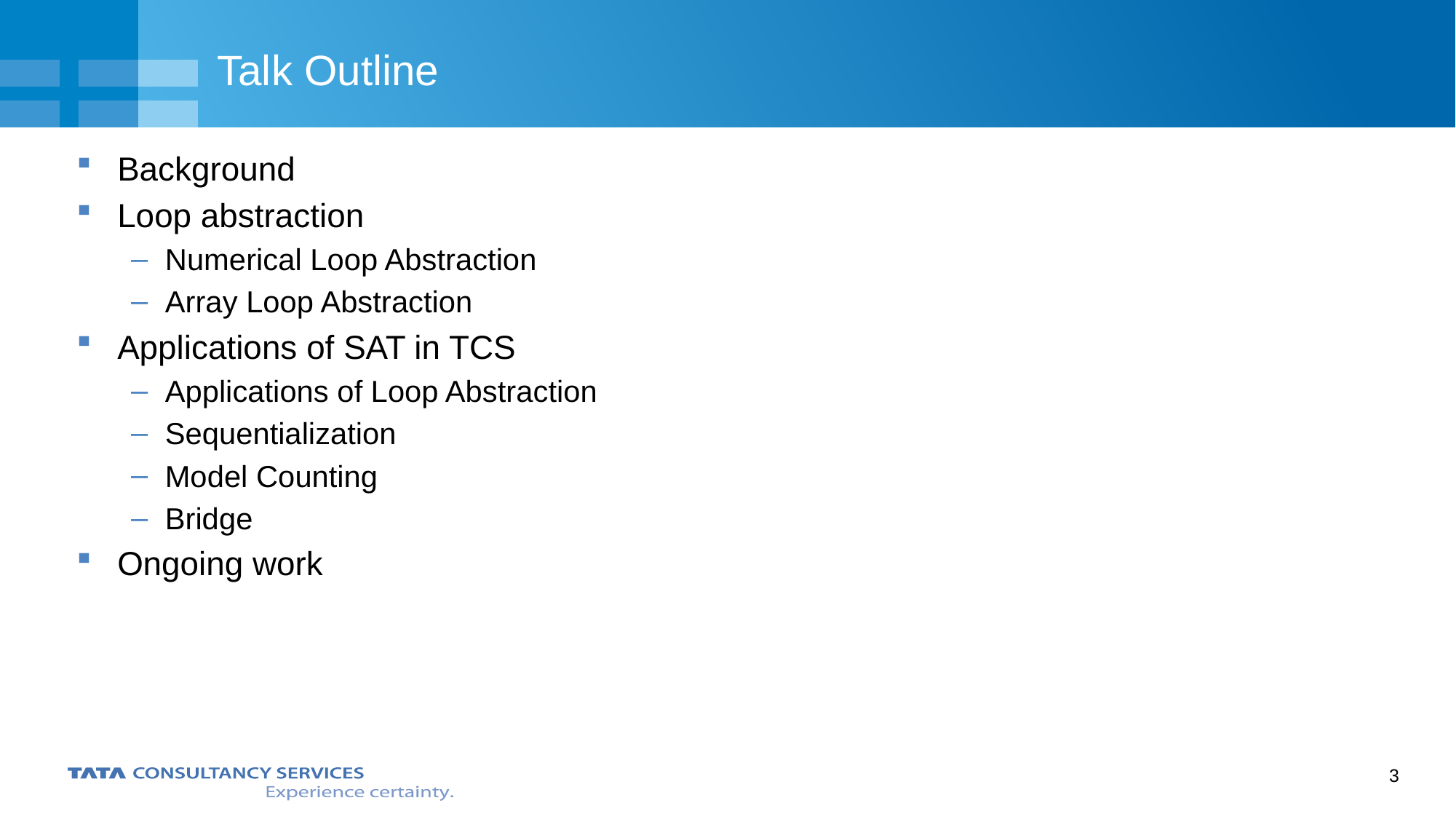

# Talk Outline
Background
Loop abstraction
Numerical Loop Abstraction
Array Loop Abstraction
Applications of SAT in TCS
Applications of Loop Abstraction
Sequentialization
Model Counting
Bridge
Ongoing work